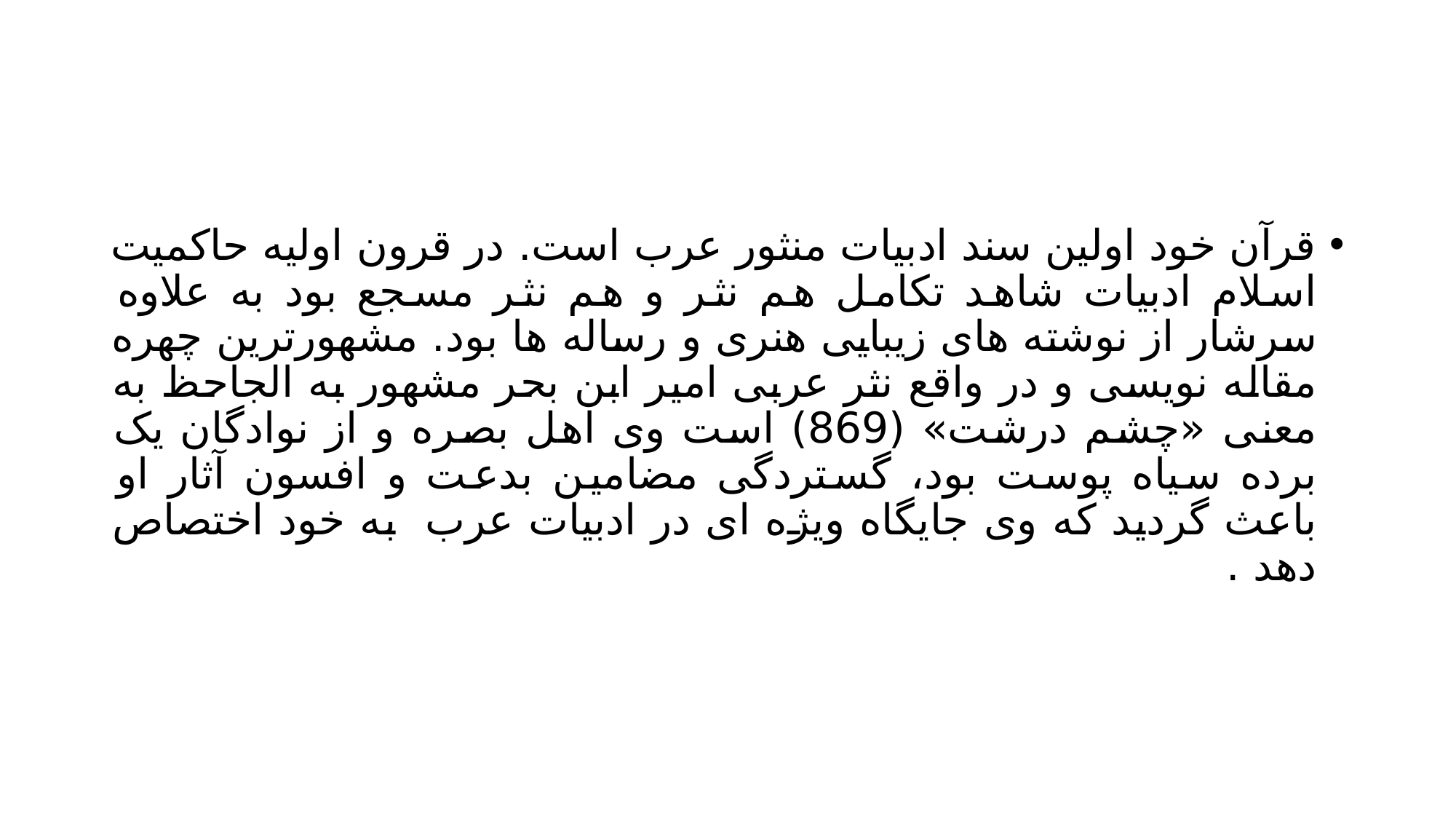

#
قرآن خود اولین سند ادبیات منثور عرب است. در قرون اولیه حاکمیت اسلام ادبیات شاهد تکامل هم نثر و هم نثر مسجع بود به علاوه سرشار از نوشته های زیبایی هنری و رساله ها بود. مشهورترین چهره مقاله نویسی و در واقع نثر عربی امیر ابن بحر مشهور به الجاحظ به معنی «چشم درشت» (869) است وی اهل بصره و از نوادگان یک برده سیاه پوست بود، گستردگی مضامین بدعت و افسون آثار او باعث گردید که وی جایگاه ویژه ای در ادبیات عرب  به خود اختصاص دهد .